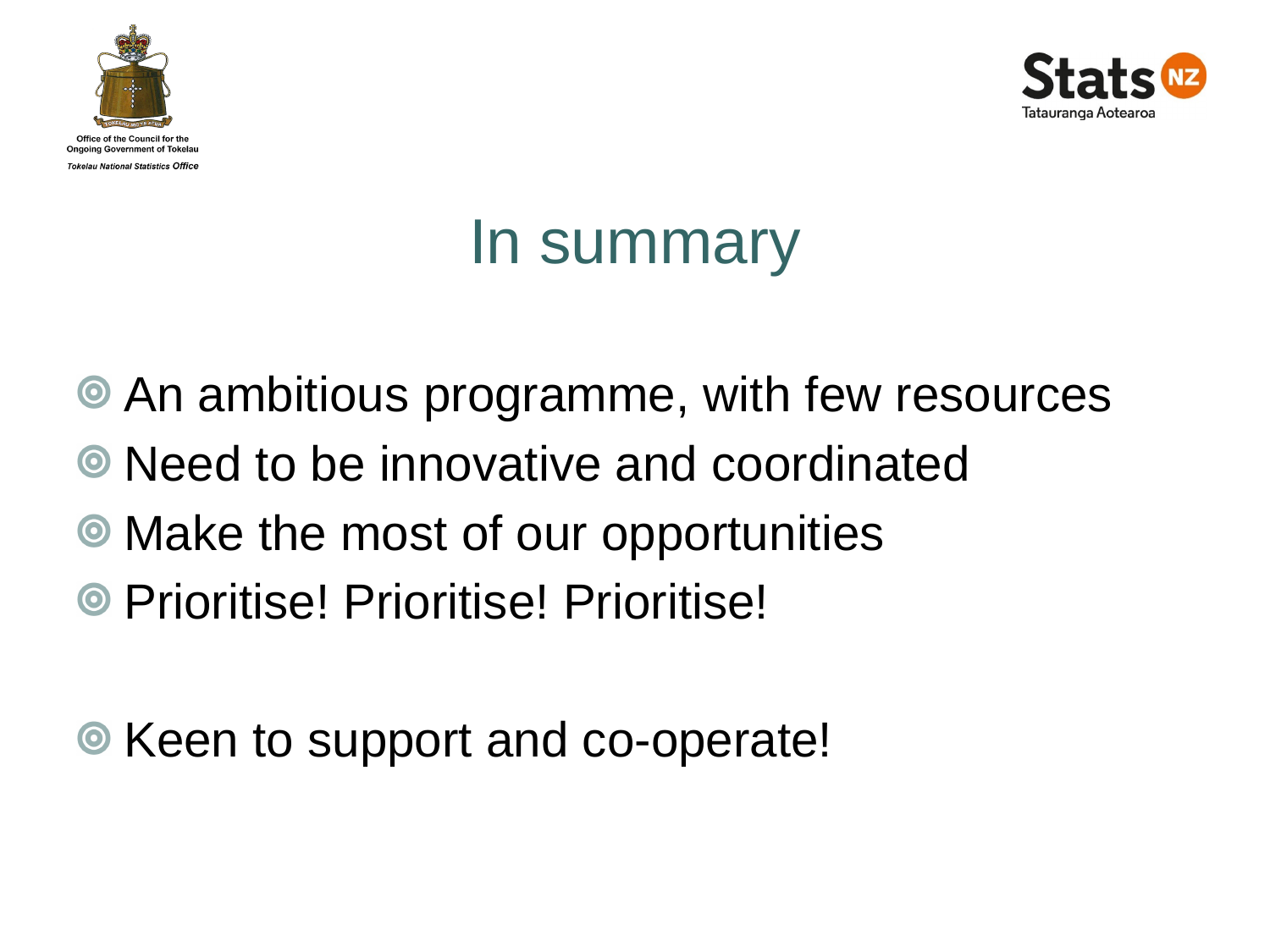

# In summary
An ambitious programme, with few resources
Need to be innovative and coordinated
Make the most of our opportunities
Prioritise! Prioritise! Prioritise!

Keen to support and co-operate!